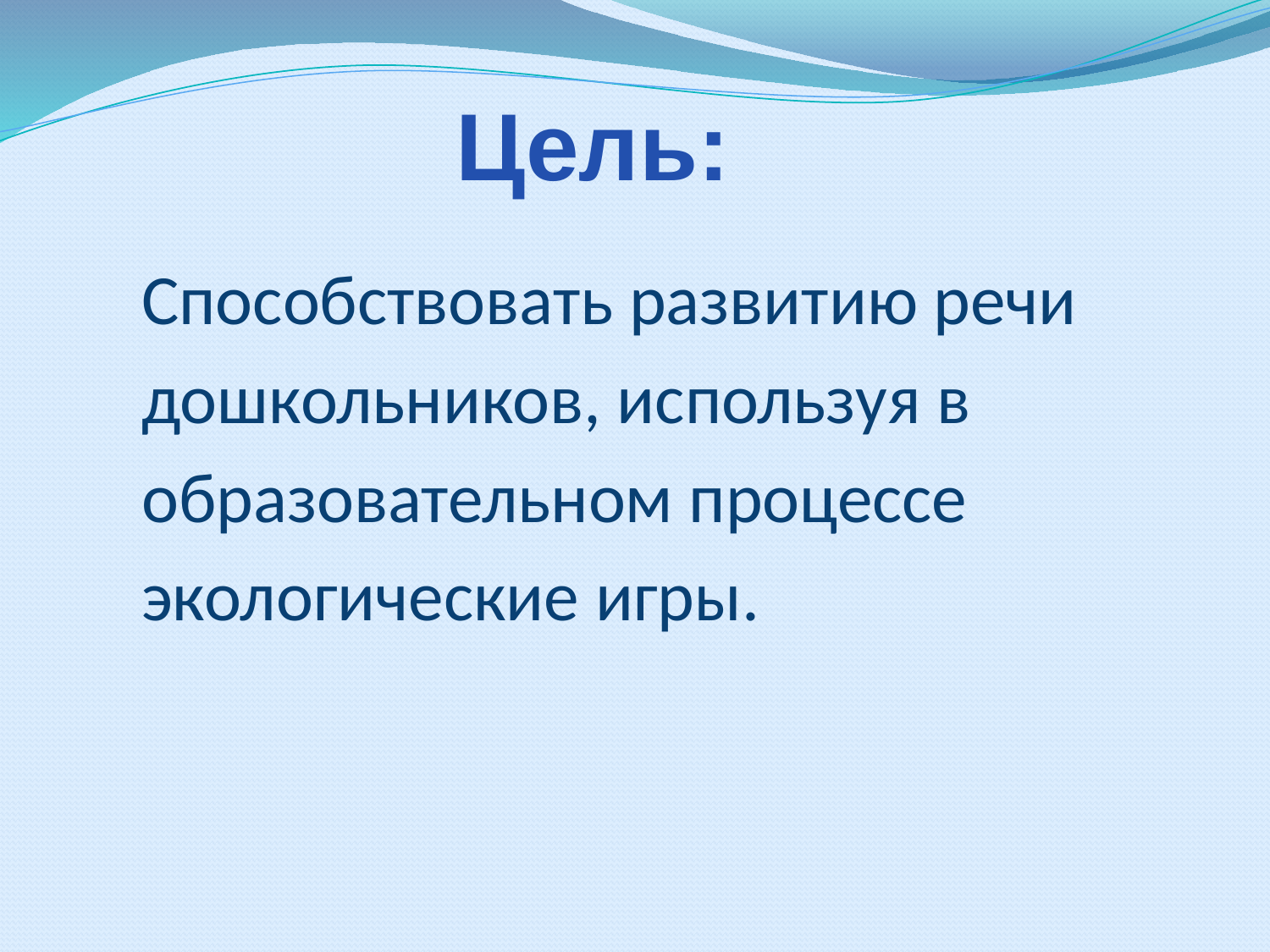

Цель:
     Способствовать развитию речи
     дошкольников, используя в
     образовательном процессе
     экологические игры.